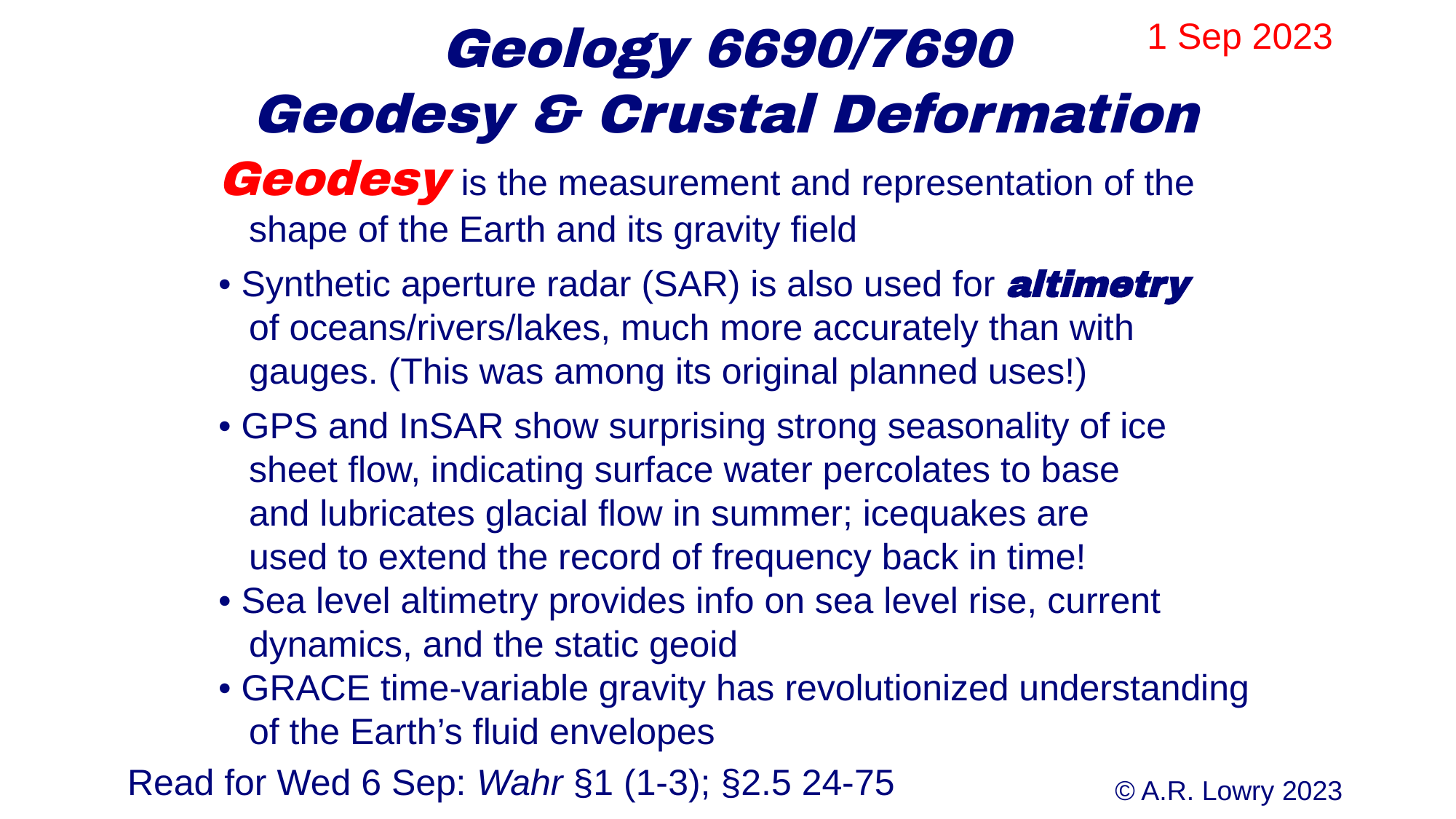

Geology 6690/7690
Geodesy & Crustal Deformation
 1 Sep 2023
Geodesy is the measurement and representation of the
   shape of the Earth and its gravity field

• Synthetic aperture radar (SAR) is also used for altimetry
   of oceans/rivers/lakes, much more accurately than with
   gauges. (This was among its original planned uses!)

• GPS and InSAR show surprising strong seasonality of ice
   sheet flow, indicating surface water percolates to base
   and lubricates glacial flow in summer; icequakes are
   used to extend the record of frequency back in time!
• Sea level altimetry provides info on sea level rise, current
   dynamics, and the static geoid
• GRACE time-variable gravity has revolutionized understanding
   of the Earth’s fluid envelopes

Read for Wed 6 Sep: Wahr §1 (1-3); §2.5 24-75
© A.R. Lowry 2023